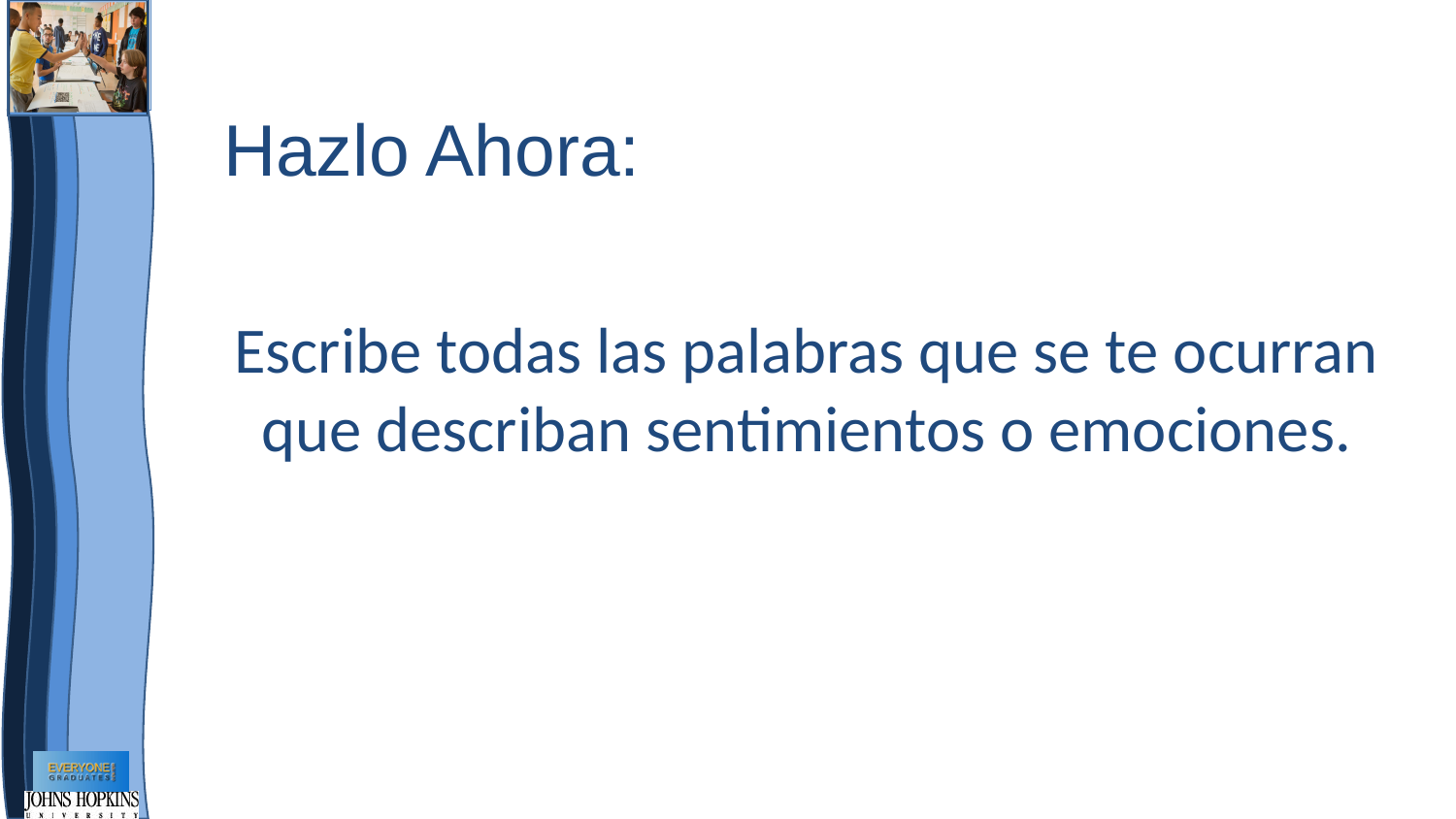

Hazlo Ahora:
Escribe todas las palabras que se te ocurran que describan sentimientos o emociones.